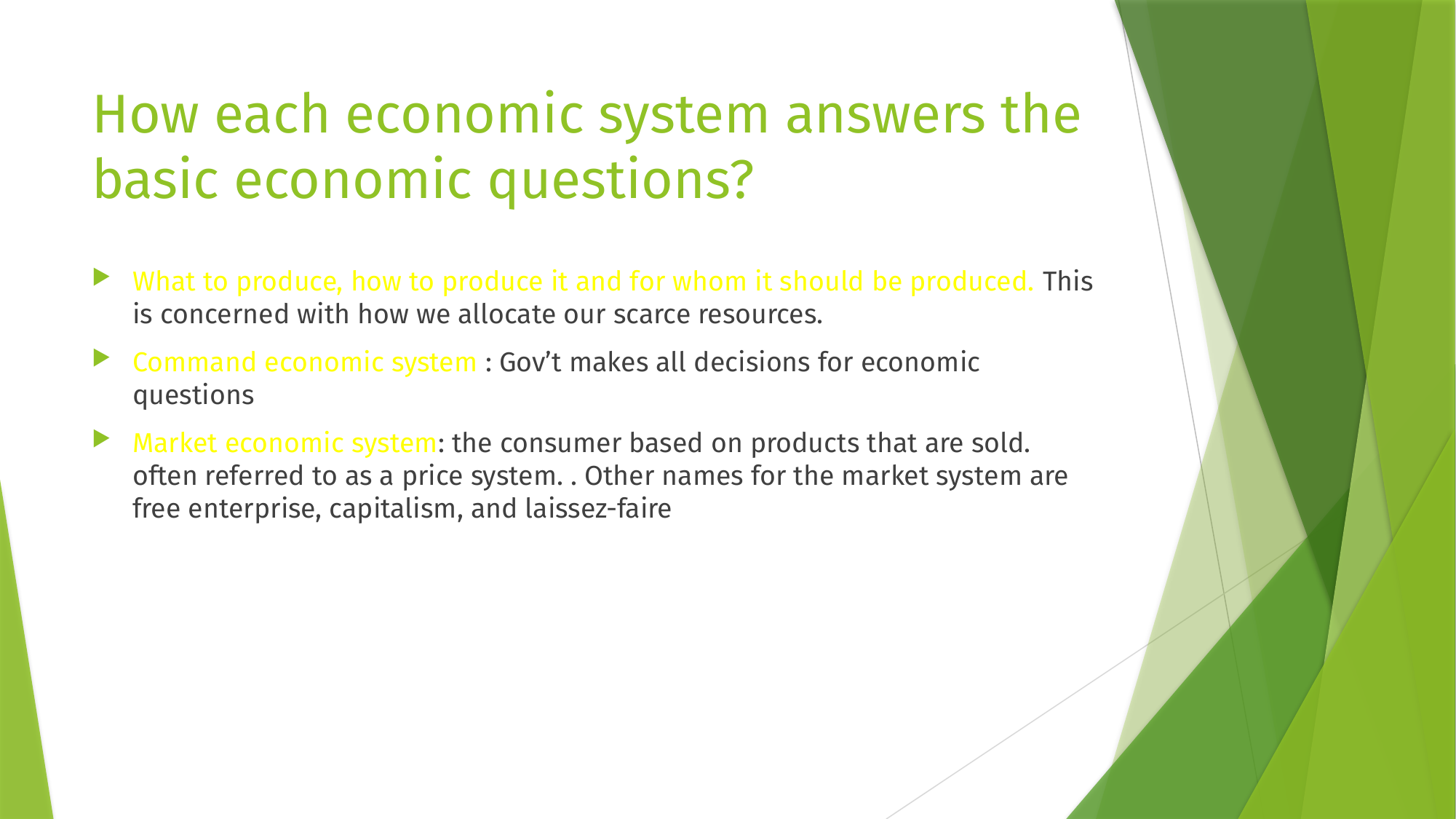

# How each economic system answers the basic economic questions?
What to produce, how to produce it and for whom it should be produced. This is concerned with how we allocate our scarce resources.
Command economic system : Gov’t makes all decisions for economic questions
Market economic system: the consumer based on products that are sold. often referred to as a price system. . Other names for the market system are free enterprise, capitalism, and laissez-faire